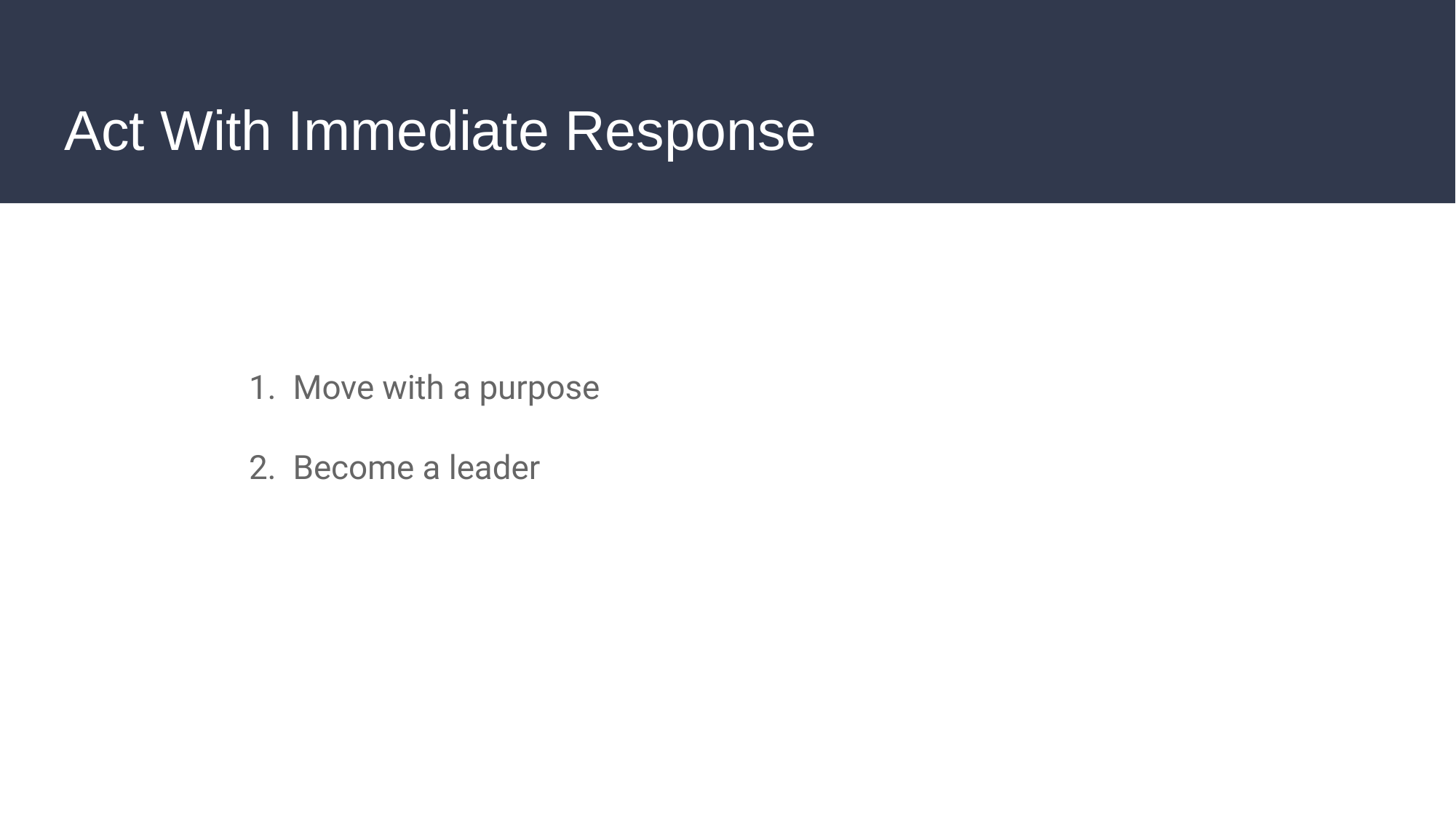

# Act With Immediate Response
Move with a purpose
Become a leader